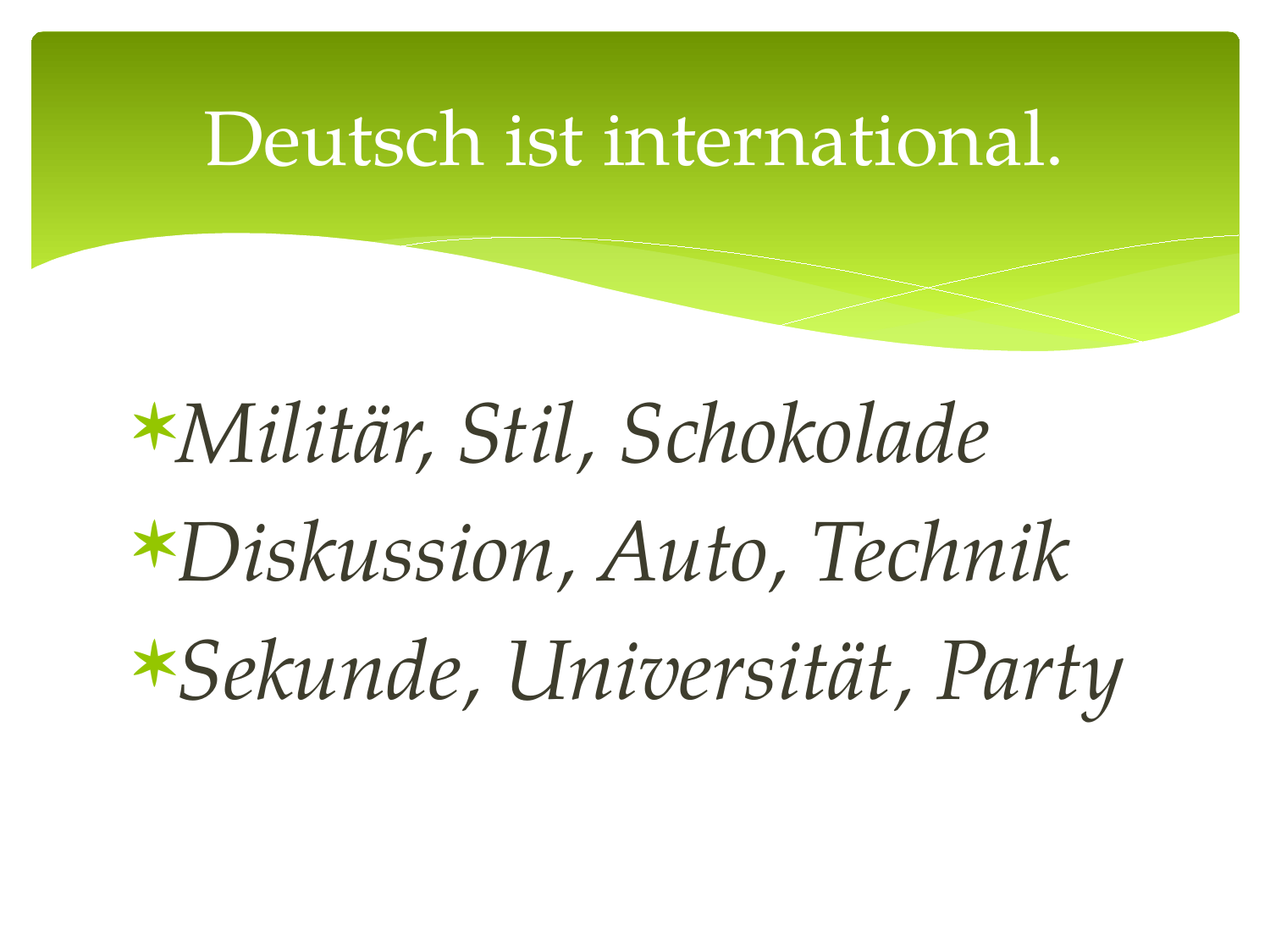

# Deutsch ist international.
Militär, Stil, Schokolade
Diskussion, Auto, Technik
Sekunde, Universität, Party